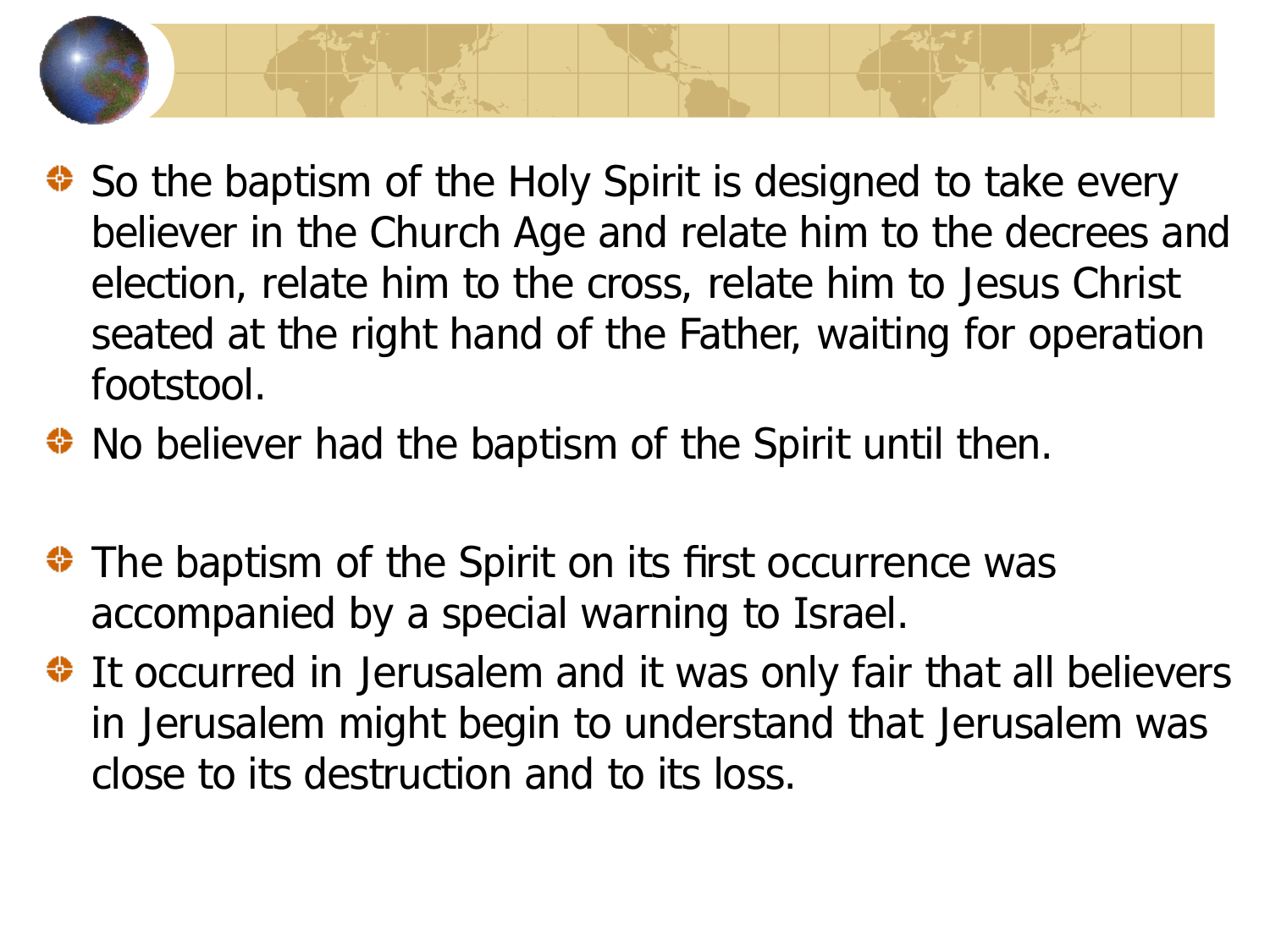

So the baptism of the Holy Spirit is designed to take every believer in the Church Age and relate him to the decrees and election, relate him to the cross, relate him to Jesus Christ seated at the right hand of the Father, waiting for operation footstool.
No believer had the baptism of the Spirit until then.

The baptism of the Spirit on its first occurrence was accompanied by a special warning to Israel.
It occurred in Jerusalem and it was only fair that all believers in Jerusalem might begin to understand that Jerusalem was close to its destruction and to its loss.